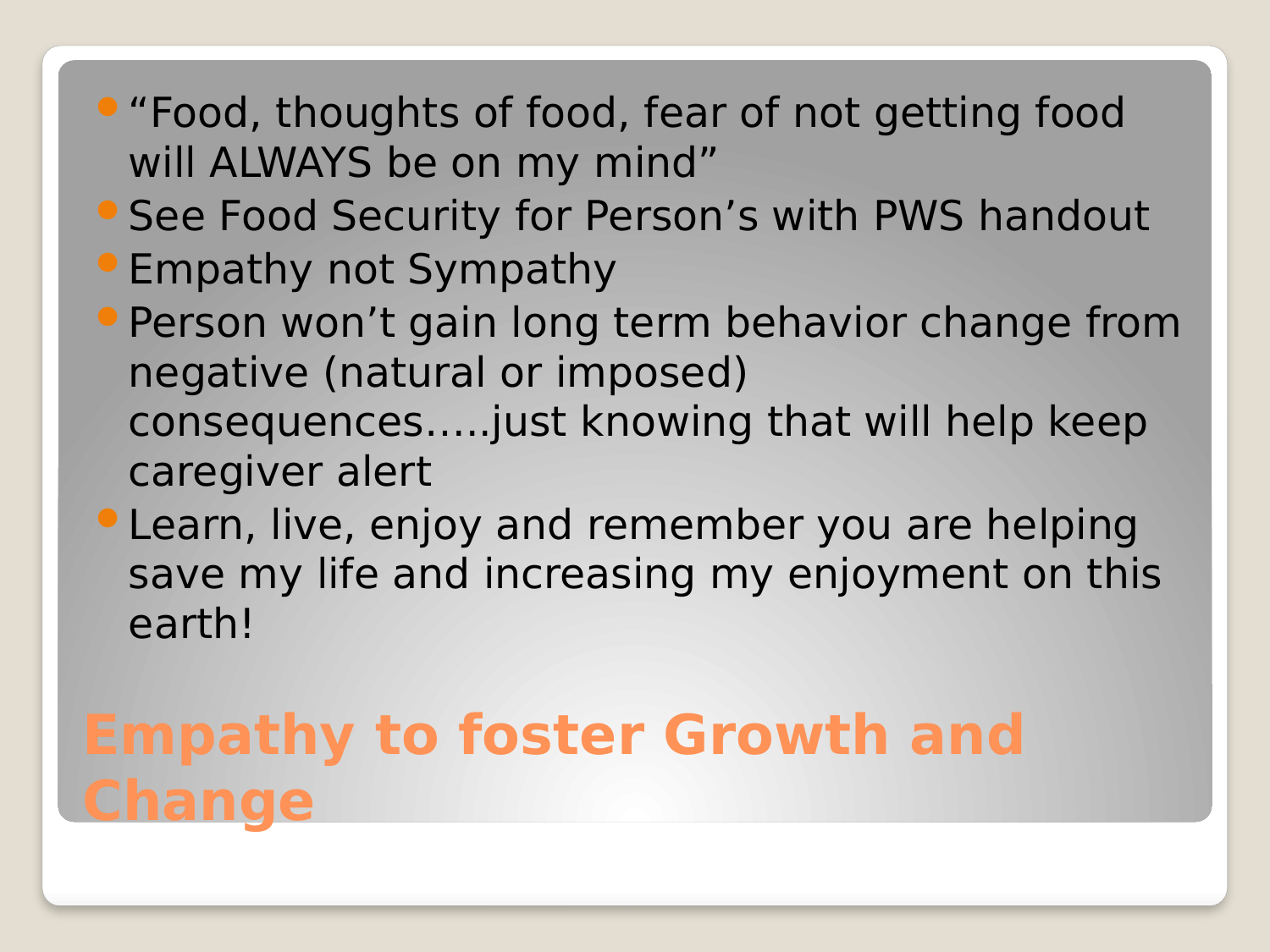

“Food, thoughts of food, fear of not getting food will ALWAYS be on my mind”
See Food Security for Person’s with PWS handout
Empathy not Sympathy
Person won’t gain long term behavior change from negative (natural or imposed) consequences…..just knowing that will help keep caregiver alert
Learn, live, enjoy and remember you are helping save my life and increasing my enjoyment on this earth!

# Empathy to foster Growth and Change